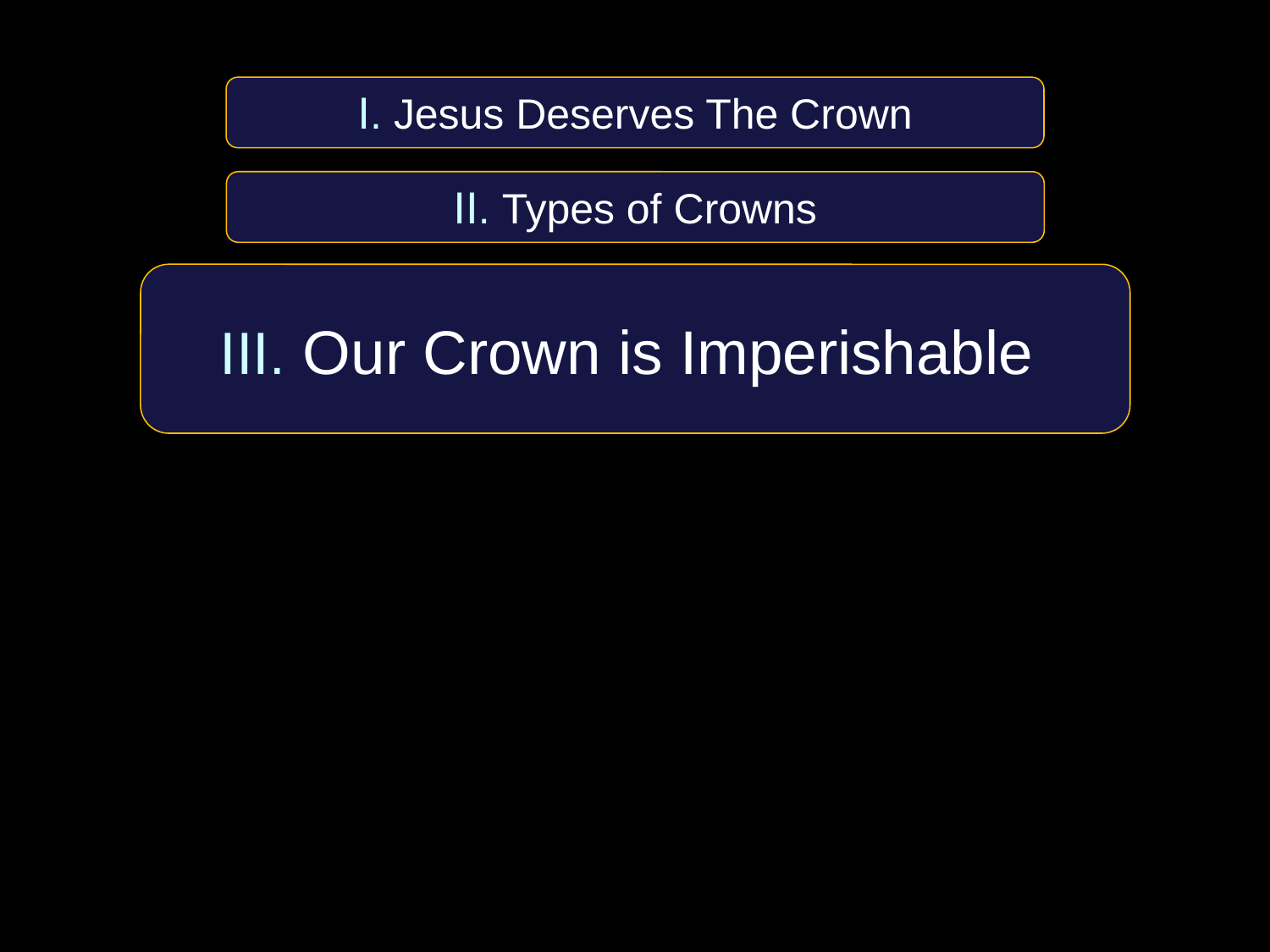

I. Jesus Deserves The Crown
II. Types of Crowns
III. Our Crown is Imperishable